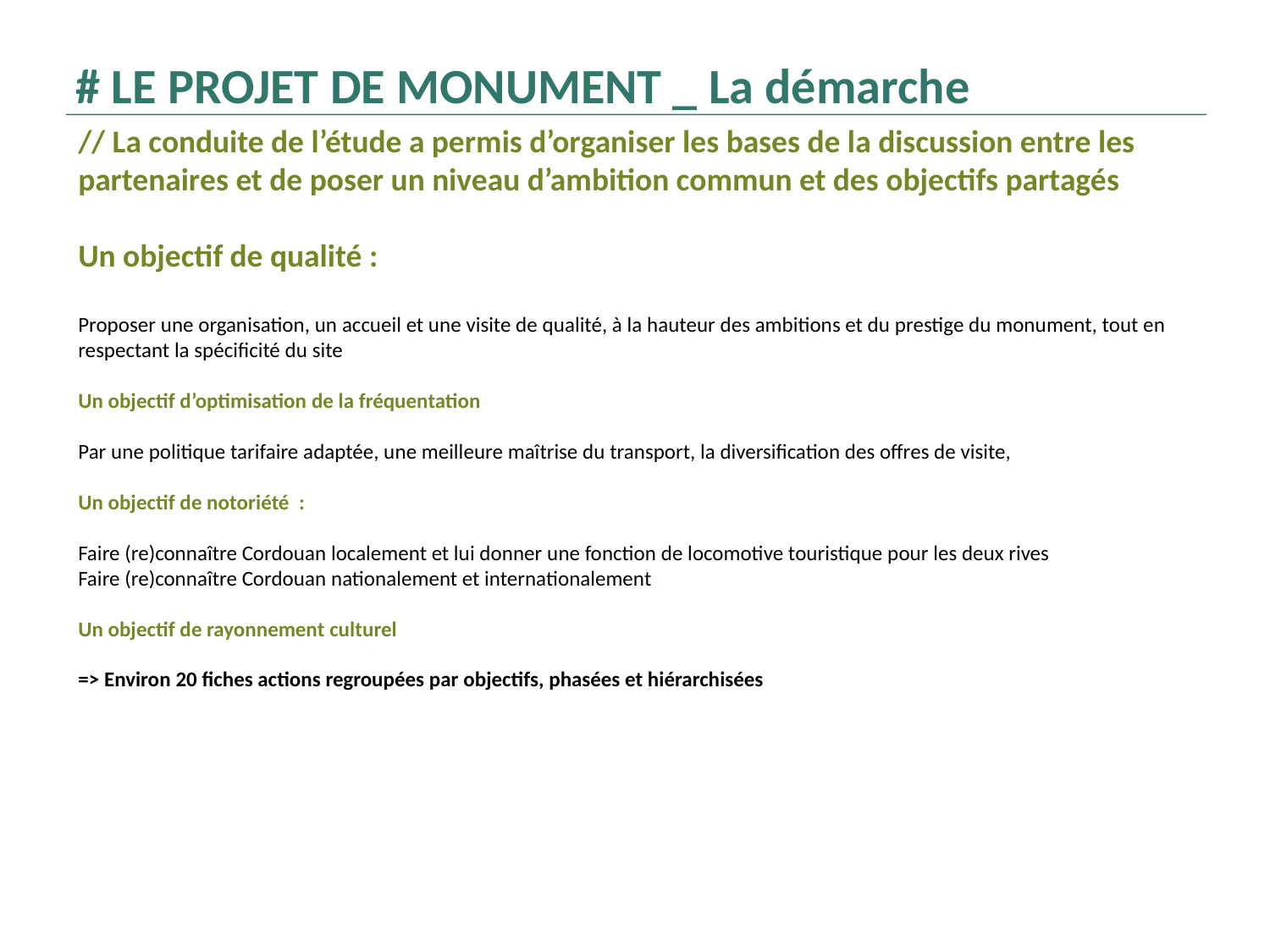

# LE PROJET DE MONUMENT _ La démarche

// La conduite de l’étude a permis d’organiser les bases de la discussion entre les partenaires et de poser un niveau d’ambition commun et des objectifs partagés

Un objectif de qualité :

Proposer une organisation, un accueil et une visite de qualité, à la hauteur des ambitions et du prestige du monument, tout en respectant la spécificité du site

Un objectif d’optimisation de la fréquentation

Par une politique tarifaire adaptée, une meilleure maîtrise du transport, la diversification des offres de visite,

Un objectif de notoriété  :

Faire (re)connaître Cordouan localement et lui donner une fonction de locomotive touristique pour les deux rives
Faire (re)connaître Cordouan nationalement et internationalement

Un objectif de rayonnement culturel

=> Environ 20 fiches actions regroupées par objectifs, phasées et hiérarchisées